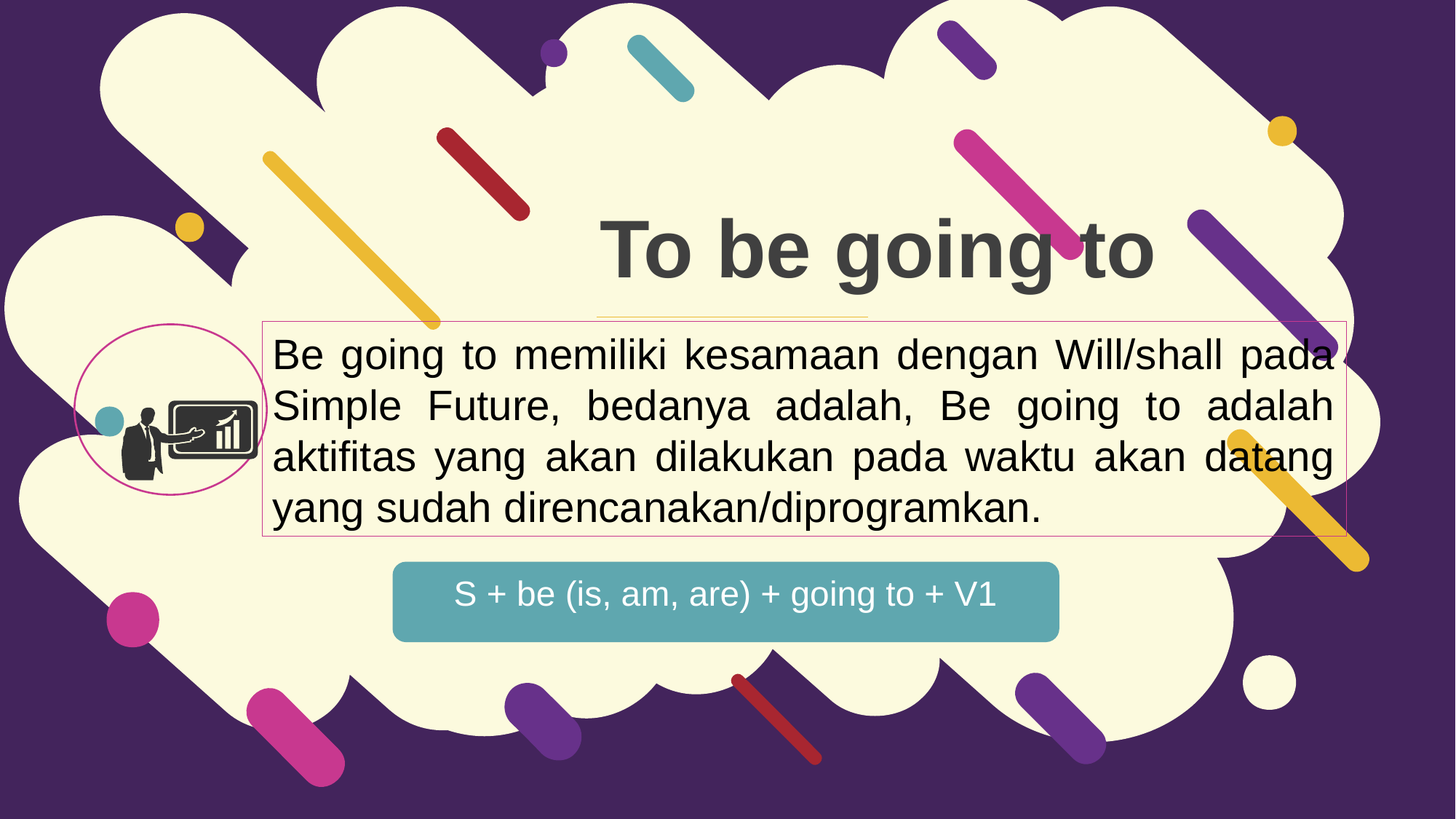

To be going to

Be going to memiliki kesamaan dengan Will/shall pada Simple Future, bedanya adalah, Be going to adalah aktifitas yang akan dilakukan pada waktu akan datang yang sudah direncanakan/diprogramkan.

S + be (is, am, are) + going to + V1